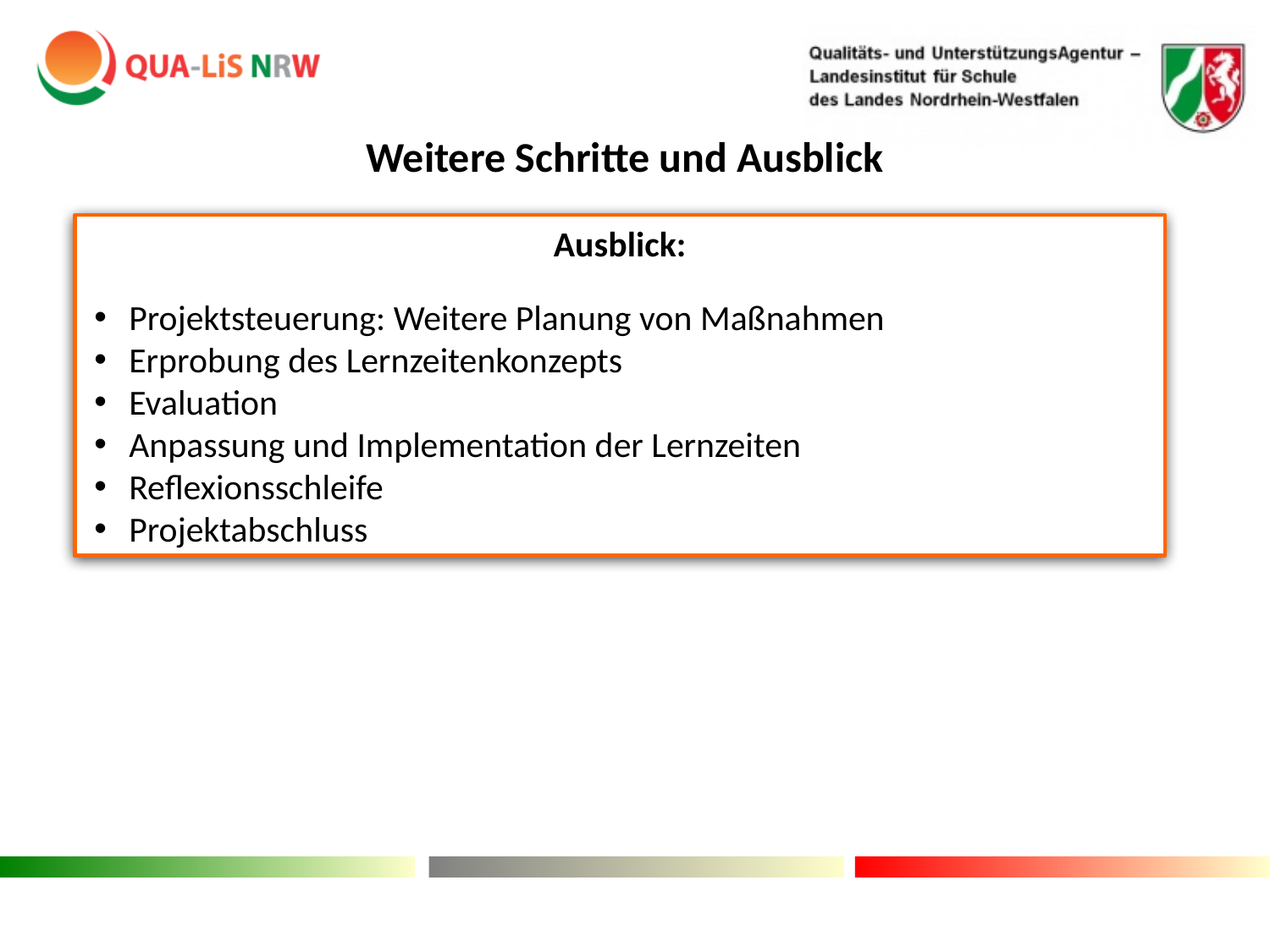

Weitere Schritte und Ausblick
Ausblick:

Projektsteuerung: Weitere Planung von Maßnahmen
Erprobung des Lernzeitenkonzepts
Evaluation
Anpassung und Implementation der Lernzeiten
Reflexionsschleife
Projektabschluss